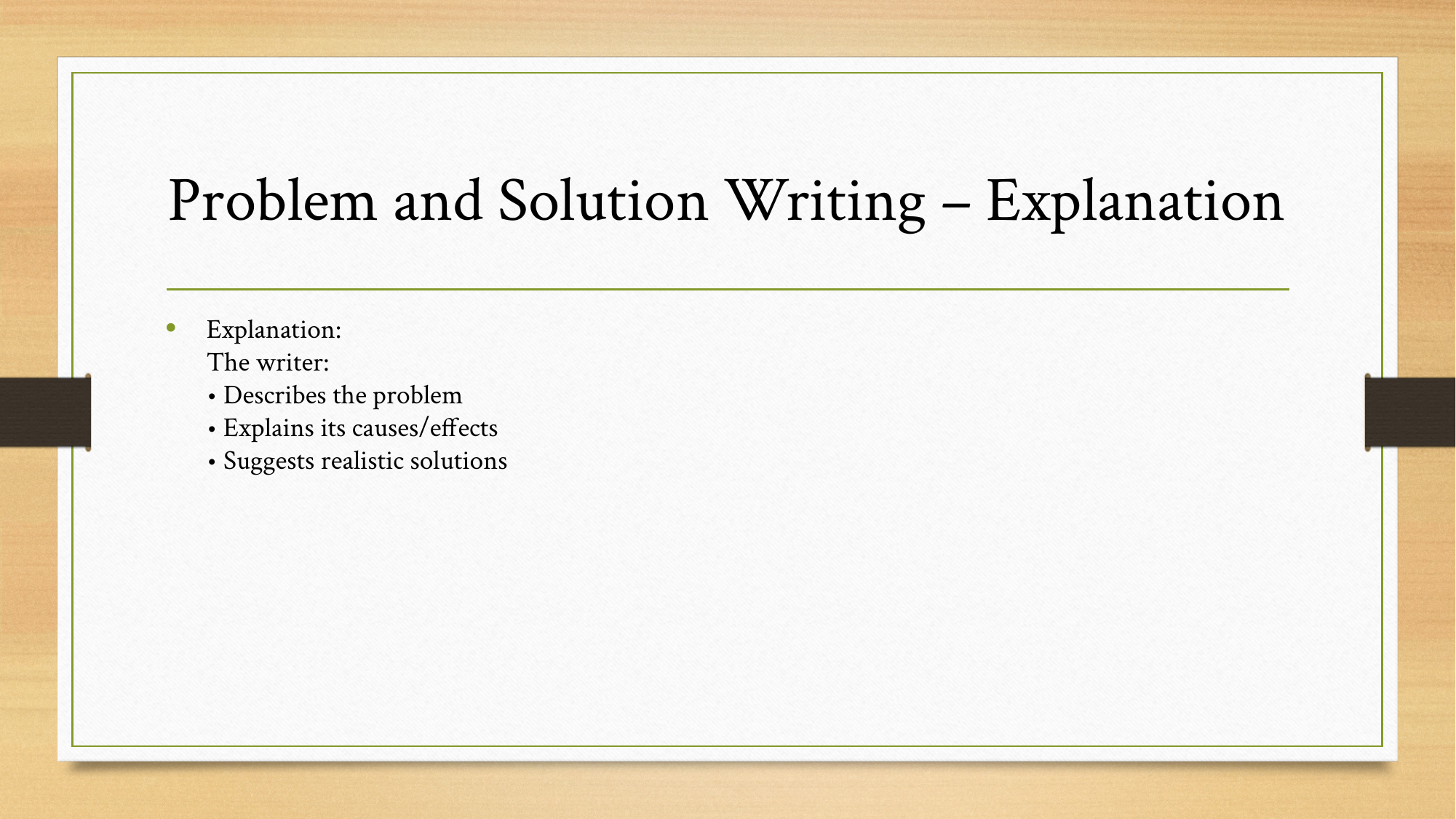

# Problem and Solution Writing – Explanation
Explanation:
The writer:
• Describes the problem
• Explains its causes/effects
• Suggests realistic solutions